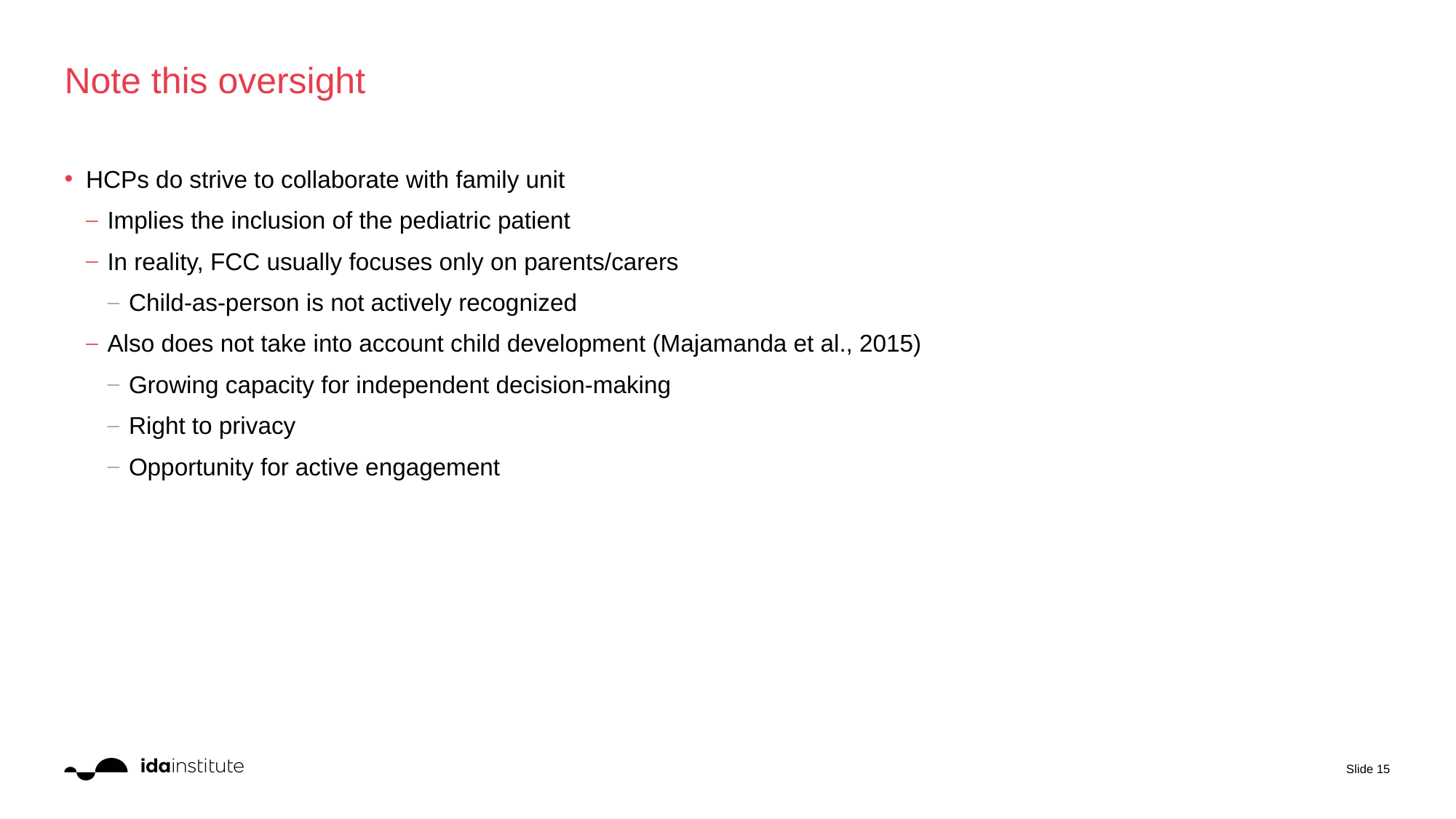

# Note this oversight
HCPs do strive to collaborate with family unit
Implies the inclusion of the pediatric patient
In reality, FCC usually focuses only on parents/carers
Child-as-person is not actively recognized
Also does not take into account child development (Majamanda et al., 2015)
Growing capacity for independent decision-making
Right to privacy
Opportunity for active engagement
Slide 15